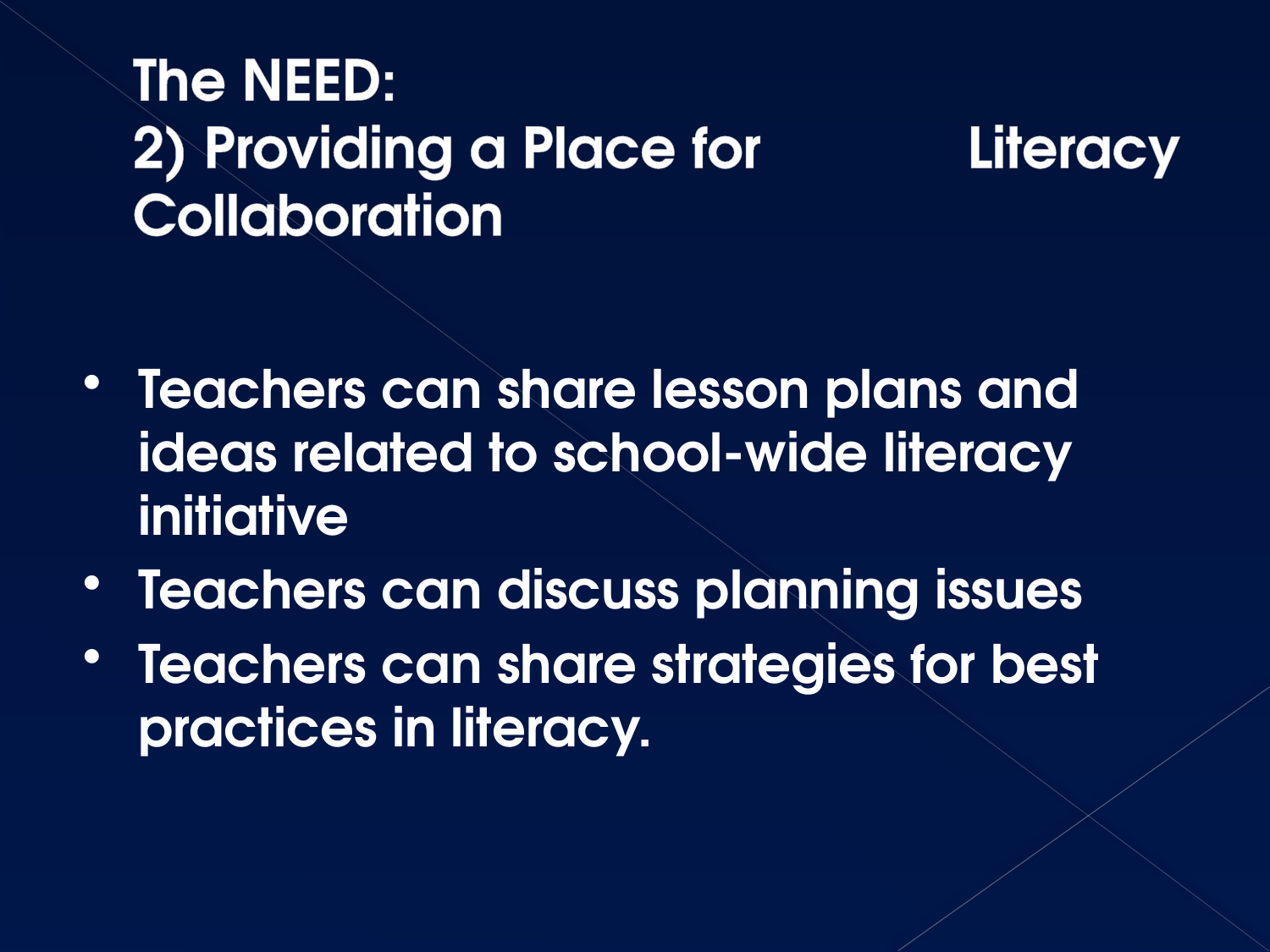

# The NEED: 2) Providing a Place for 			    Literacy Collaboration
Teachers can share lesson plans and ideas related to school-wide literacy initiative
Teachers can discuss planning issues
Teachers can share strategies for best practices in literacy.